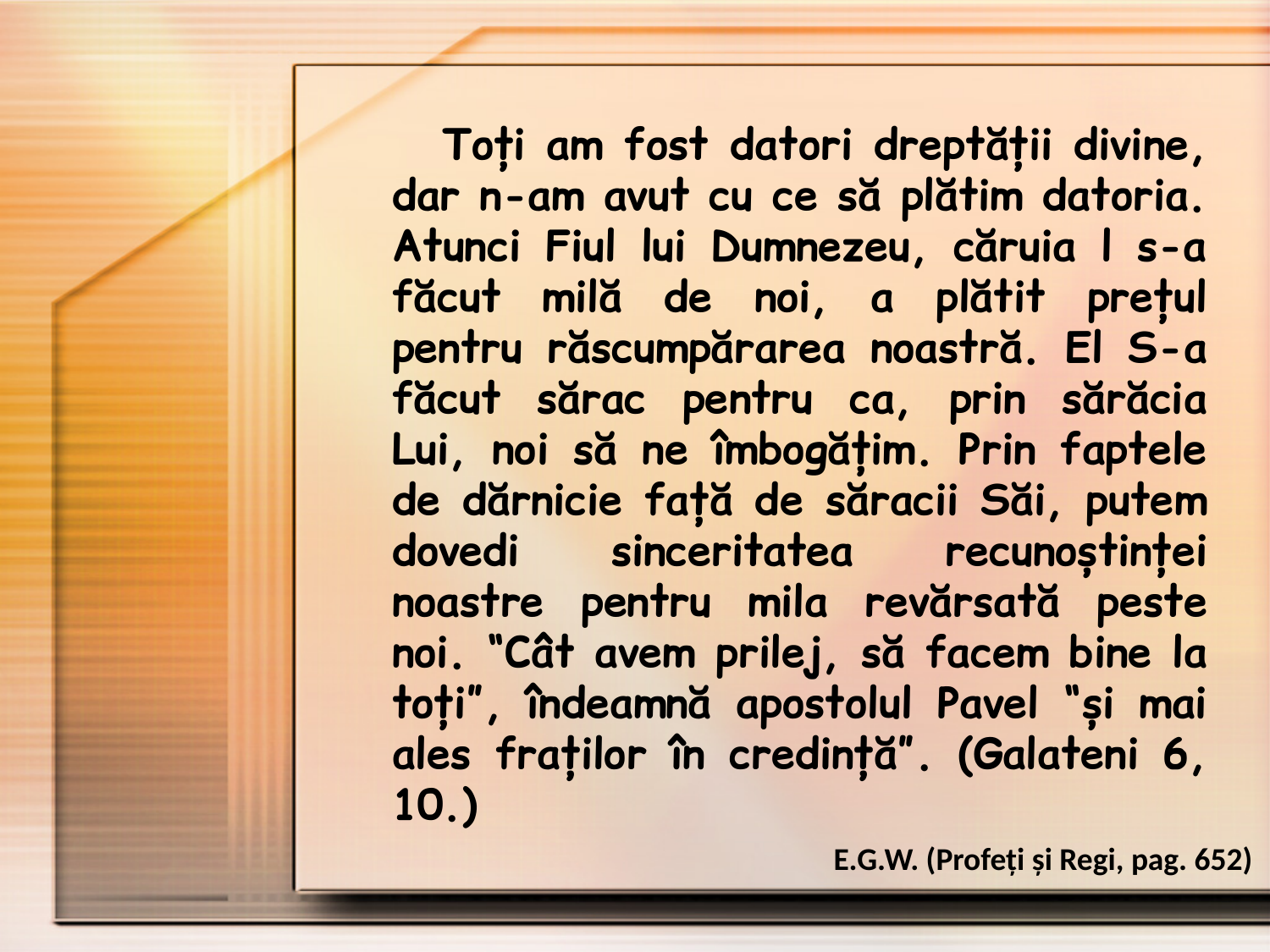

Toţi am fost datori dreptăţii divine, dar n-am avut cu ce să plătim datoria. Atunci Fiul lui Dumnezeu, căruia l s-a făcut milă de noi, a plătit preţul pentru răscumpărarea noastră. El S-a făcut sărac pentru ca, prin sărăcia Lui, noi să ne îmbogăţim. Prin faptele de dărnicie faţă de săracii Săi, putem dovedi sinceritatea recunoştinţei noastre pentru mila revărsată peste noi. “Cât avem prilej, să facem bine la toţi”, îndeamnă apostolul Pavel “şi mai ales fraţilor în credinţă”. (Galateni 6, 10.)
E.G.W. (Profeţi şi Regi, pag. 652)